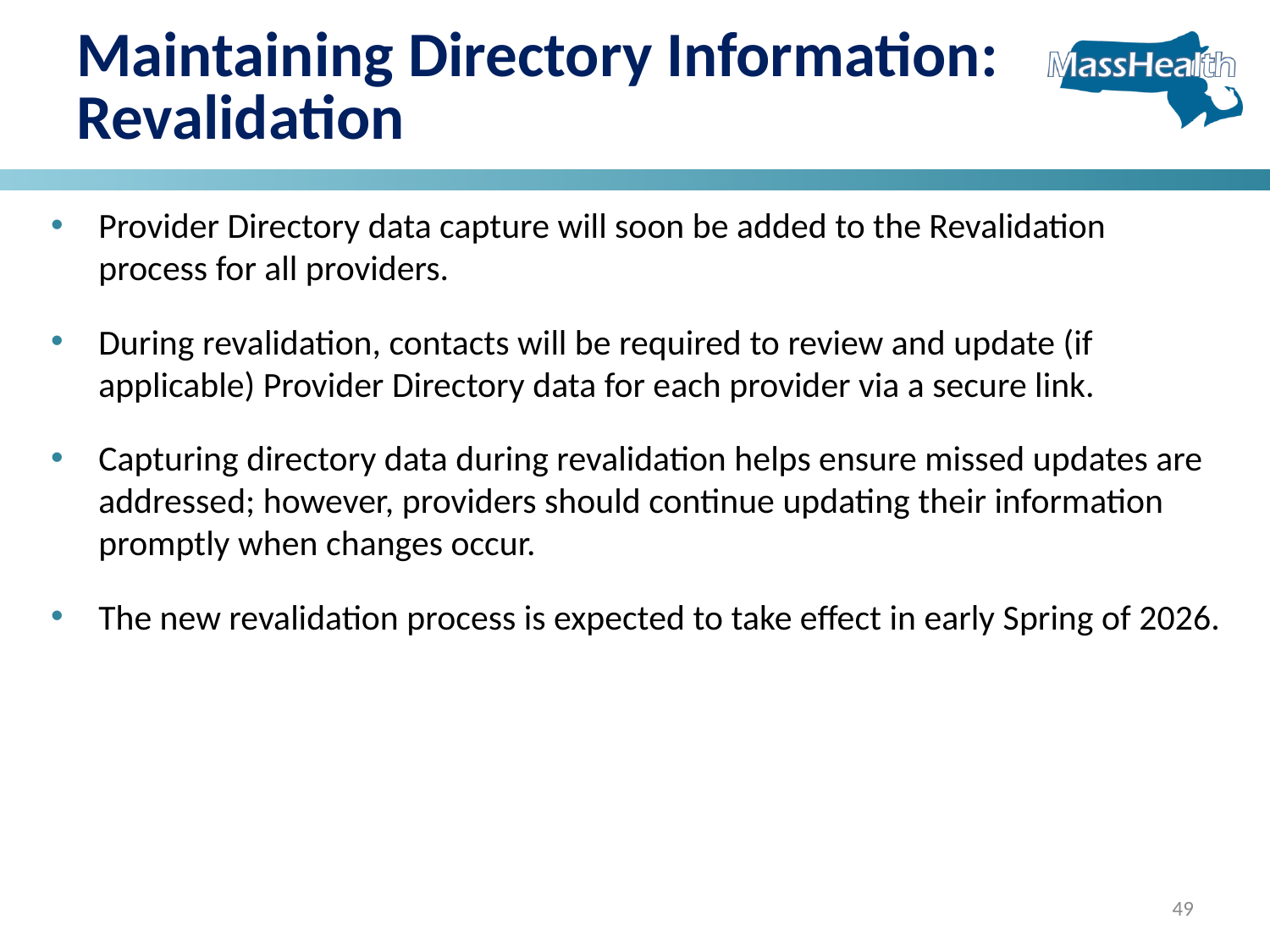

# Maintaining Directory Information: Revalidation
Provider Directory data capture will soon be added to the Revalidation process for all providers.
During revalidation, contacts will be required to review and update (if applicable) Provider Directory data for each provider via a secure link.
Capturing directory data during revalidation helps ensure missed updates are addressed; however, providers should continue updating their information promptly when changes occur.
The new revalidation process is expected to take effect in early Spring of 2026.
49